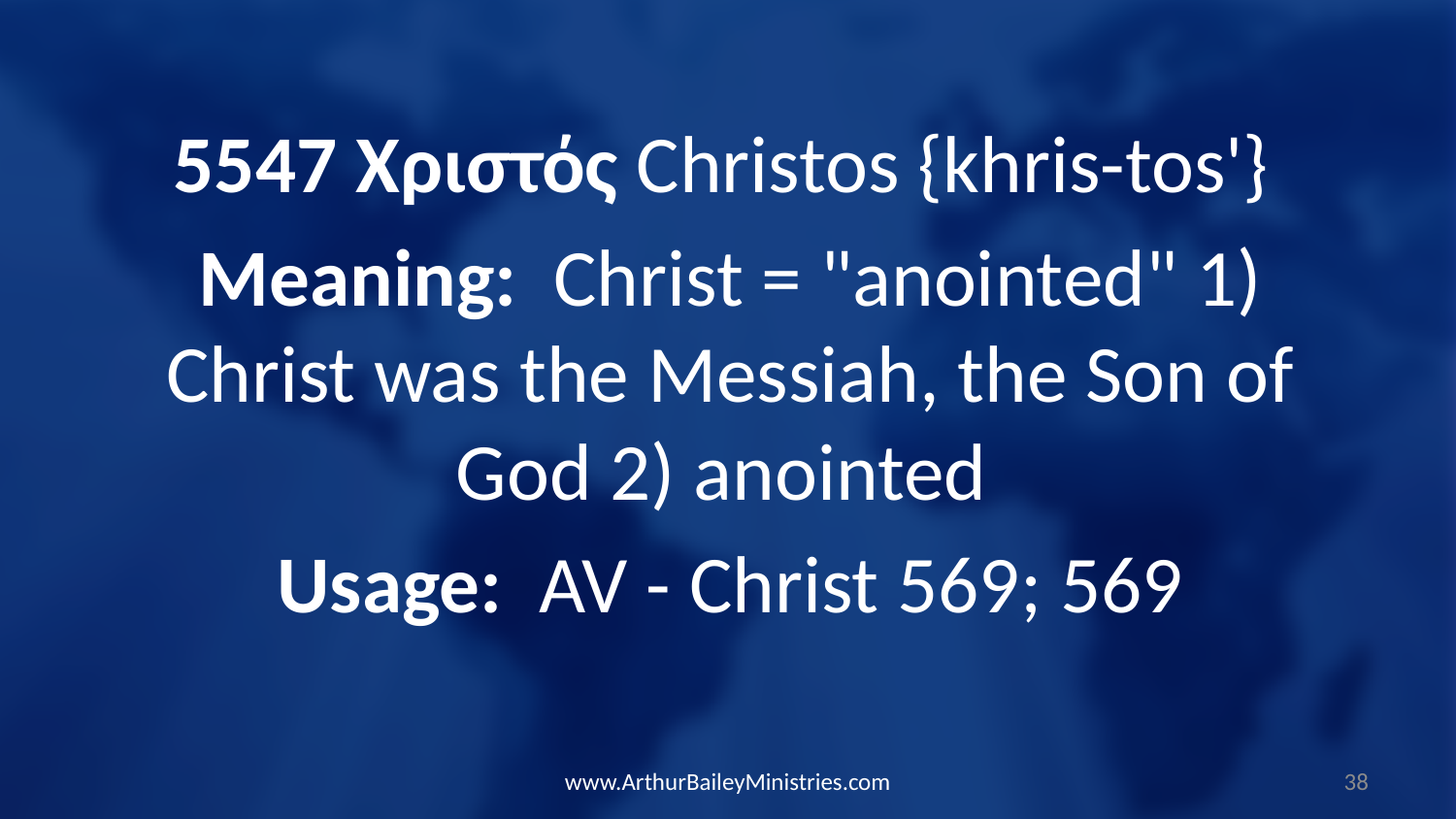

5547 Χριστός Christos {khris-tos'}
Meaning:  Christ = "anointed" 1) Christ was the Messiah, the Son of God 2) anointed
Usage:  AV - Christ 569; 569

www.ArthurBaileyMinistries.com
38